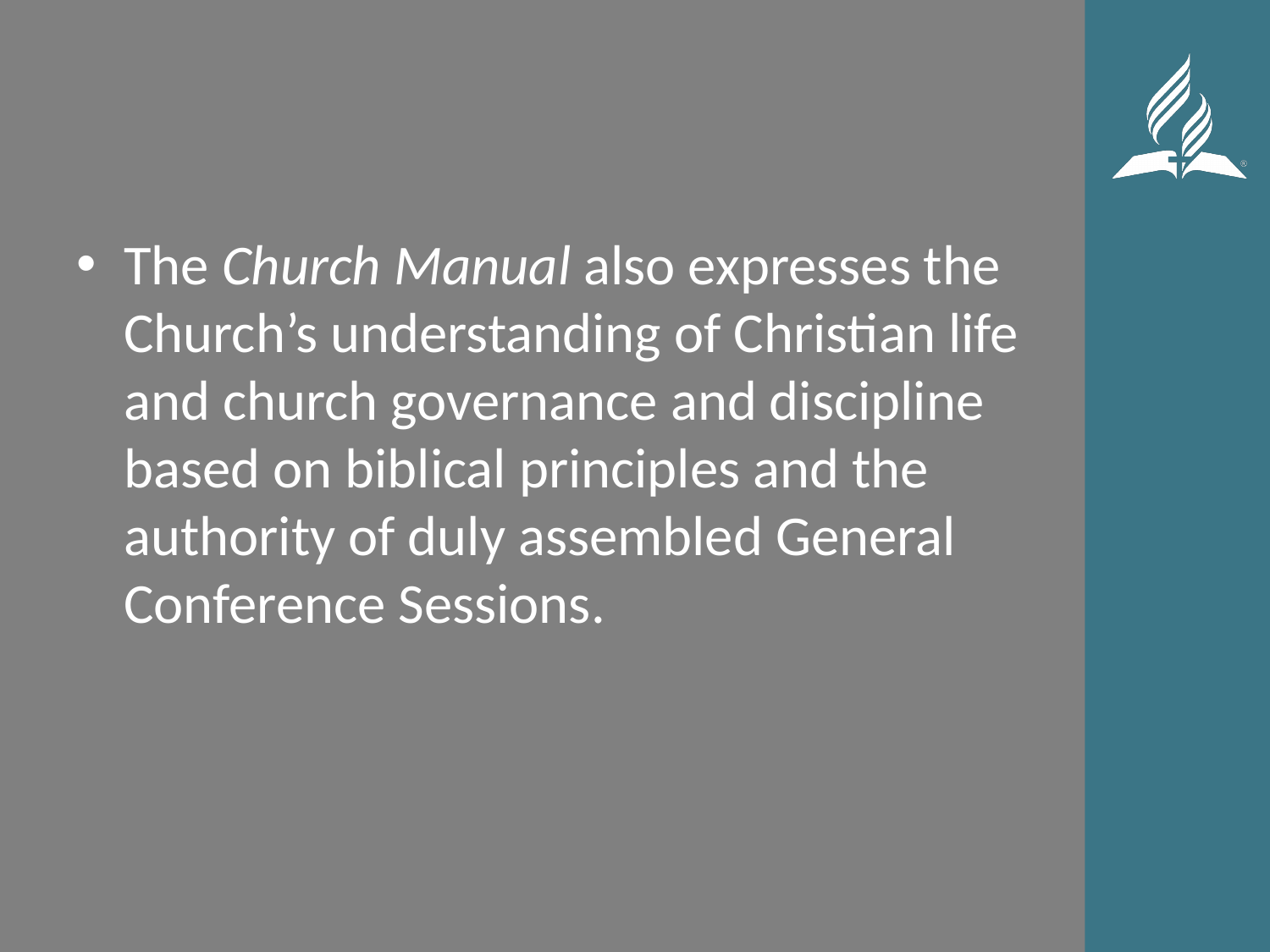

#
The Church Manual also expresses the Church’s understanding of Christian life and church governance and discipline based on biblical principles and the authority of duly assembled General Conference Sessions.